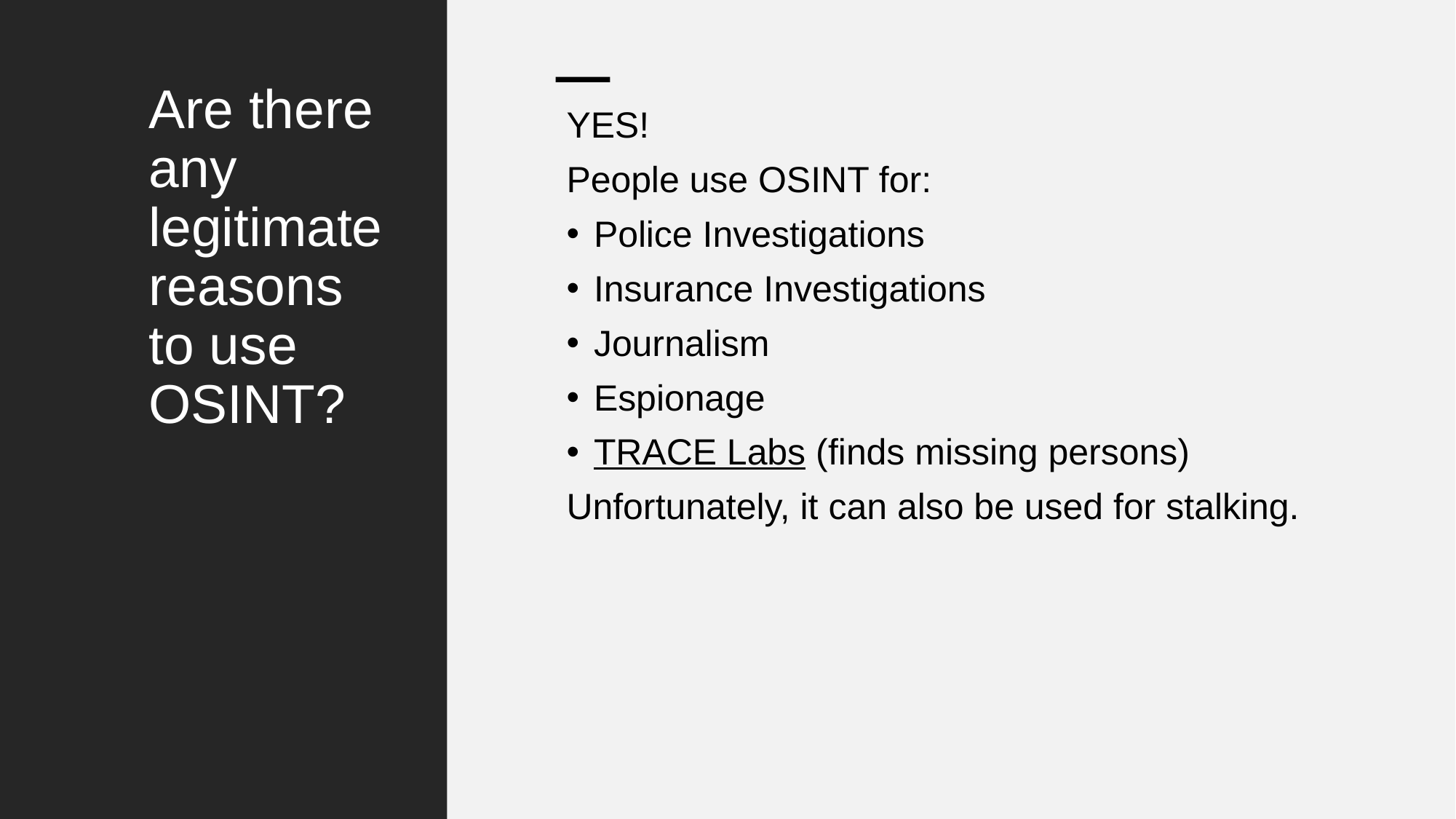

# Are there any legitimate reasons to use OSINT?

YES!
People use OSINT for:
Police Investigations
Insurance Investigations
Journalism
Espionage
TRACE Labs (finds missing persons)
Unfortunately, it can also be used for stalking.